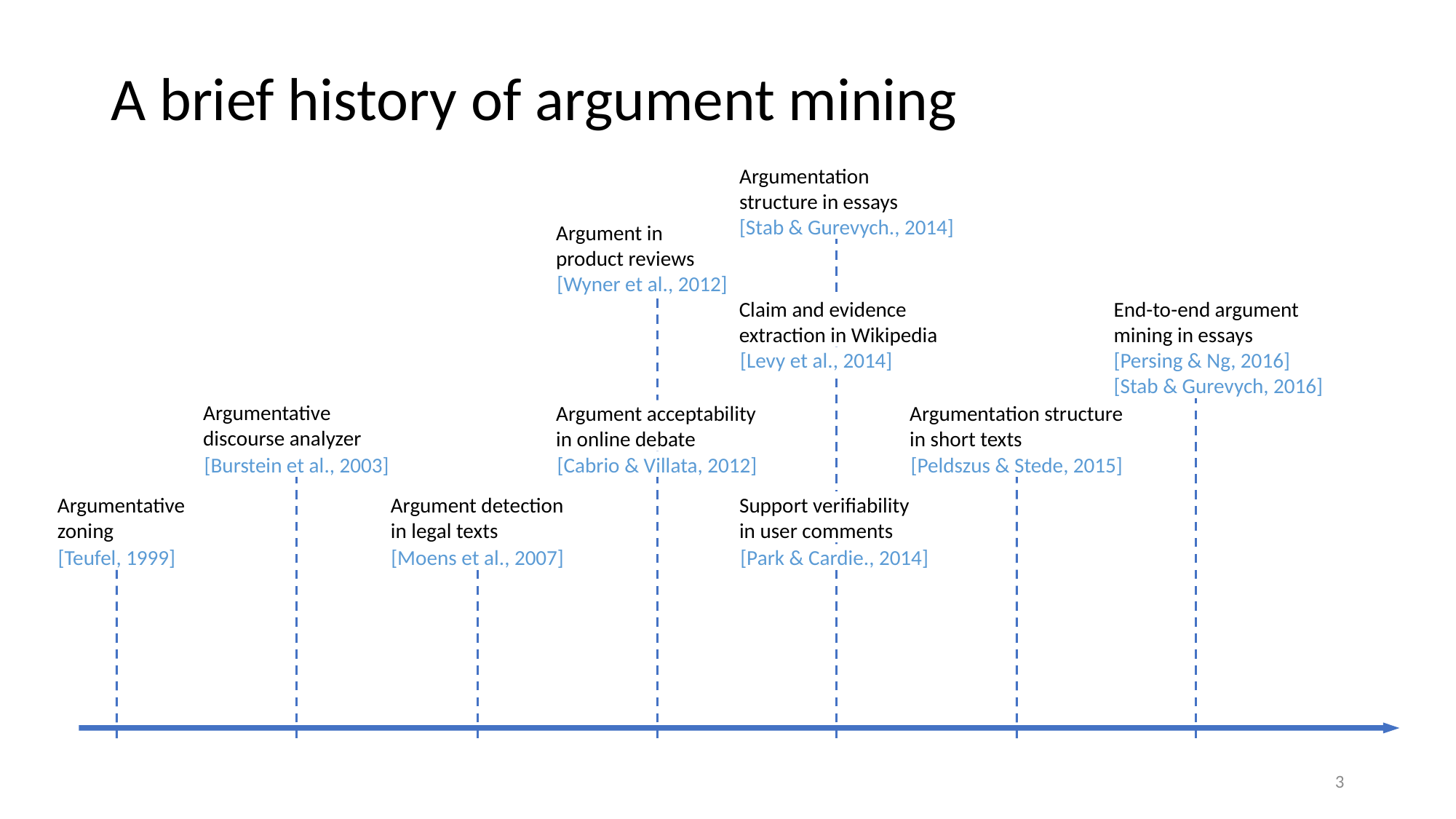

# A brief history of argument mining
Argumentation structure in essays
[Stab & Gurevych., 2014]
Argument in product reviews
[Wyner et al., 2012]
End-to-end argument mining in essays
Claim and evidence extraction in Wikipedia
[Persing & Ng, 2016]
[Levy et al., 2014]
[Stab & Gurevych, 2016]
Argumentative discourse analyzer
Argument acceptability in online debate
Argumentation structure in short texts
[Burstein et al., 2003]
[Cabrio & Villata, 2012]
[Peldszus & Stede, 2015]
Argumentative zoning
Argument detection in legal texts
Support verifiability in user comments
[Park & Cardie., 2014]
[Teufel, 1999]
[Moens et al., 2007]

3